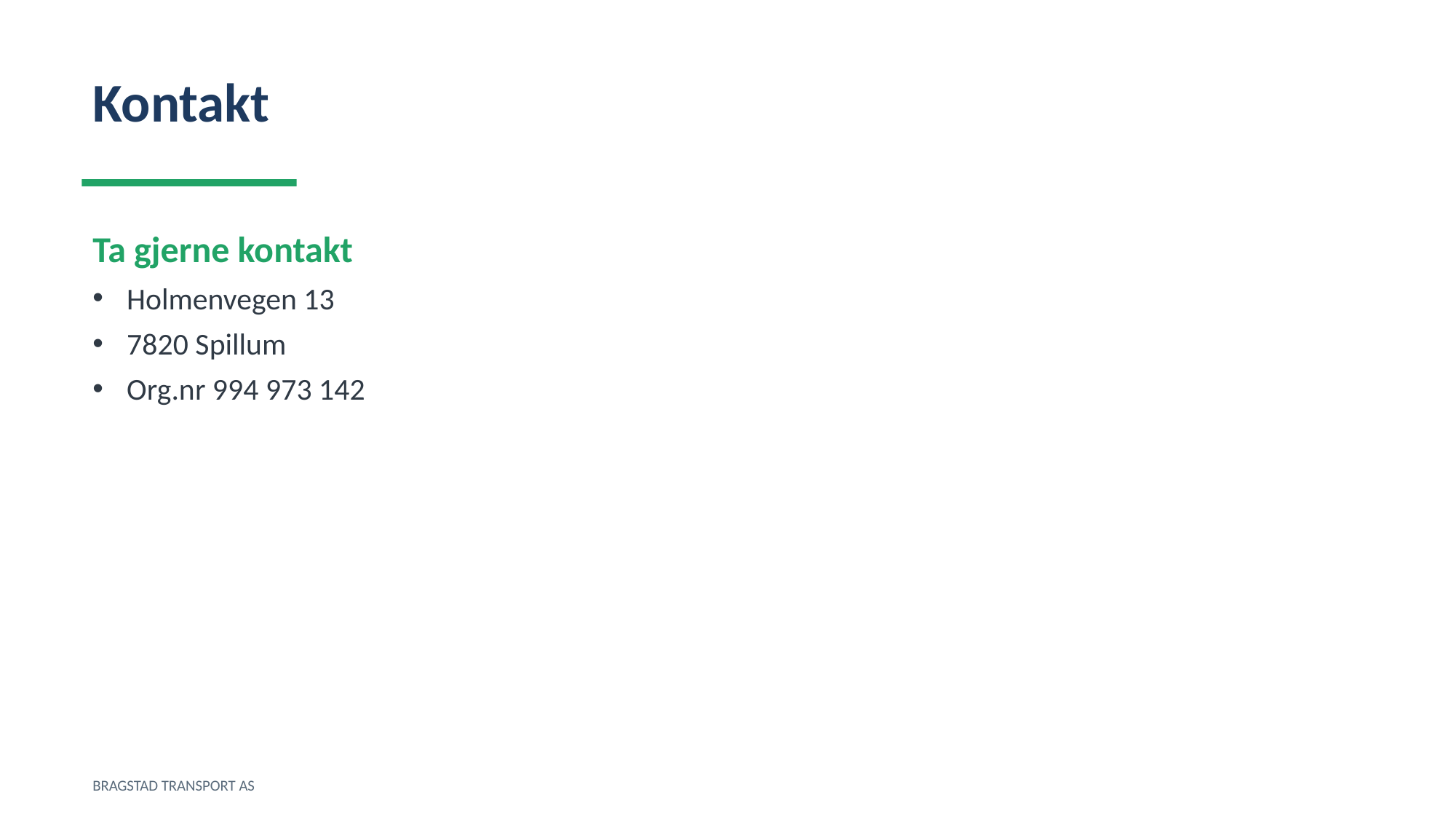

Kontakt

Ta gjerne kontakt
Holmenvegen 13
7820 Spillum
Org.nr 994 973 142
BRAGSTAD TRANSPORT AS